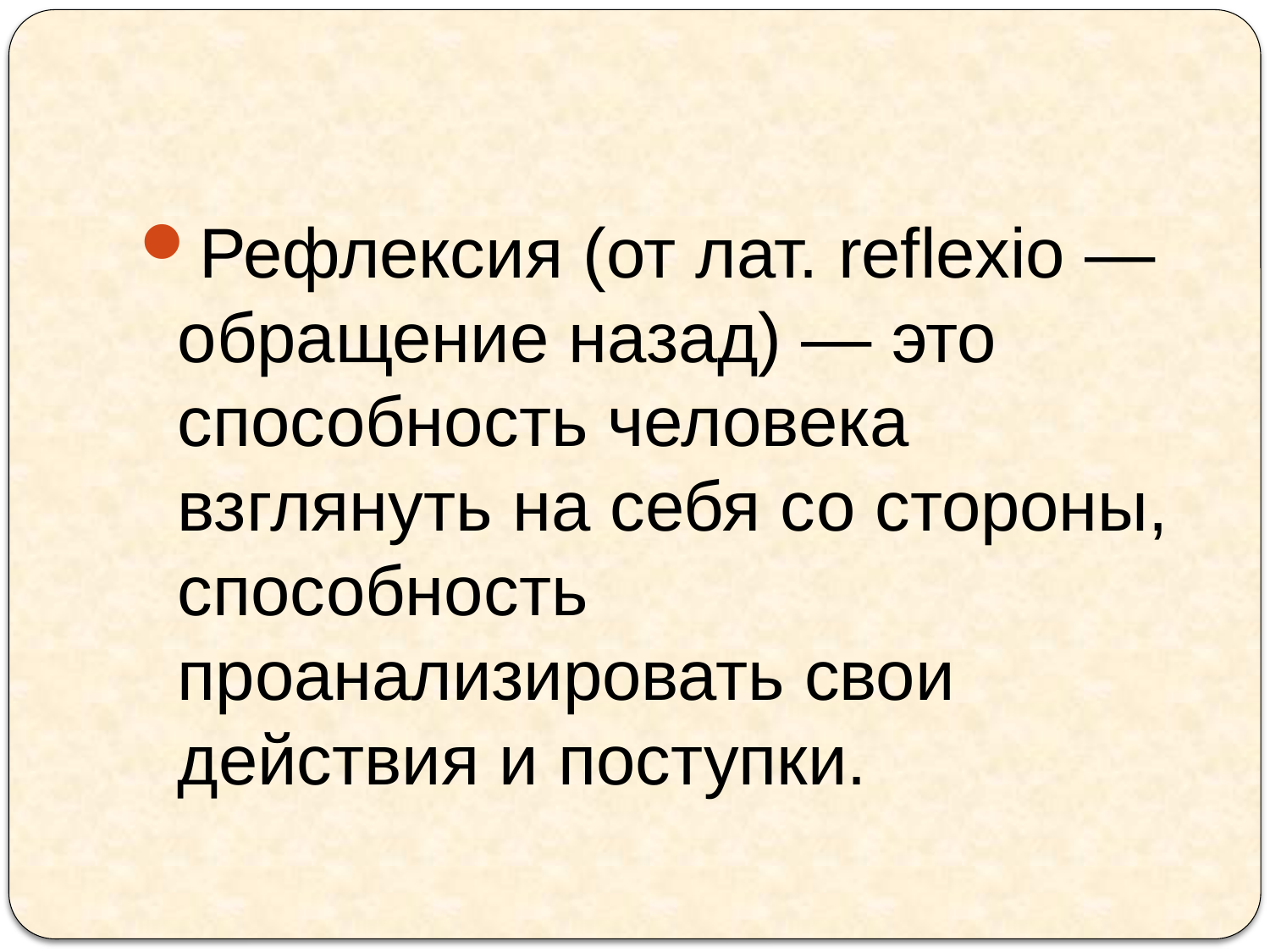

#
Рефлексия (от лат. reflexio — обращение назад) — это способность человека взглянуть на себя со стороны, способность проанализировать свои действия и поступки.